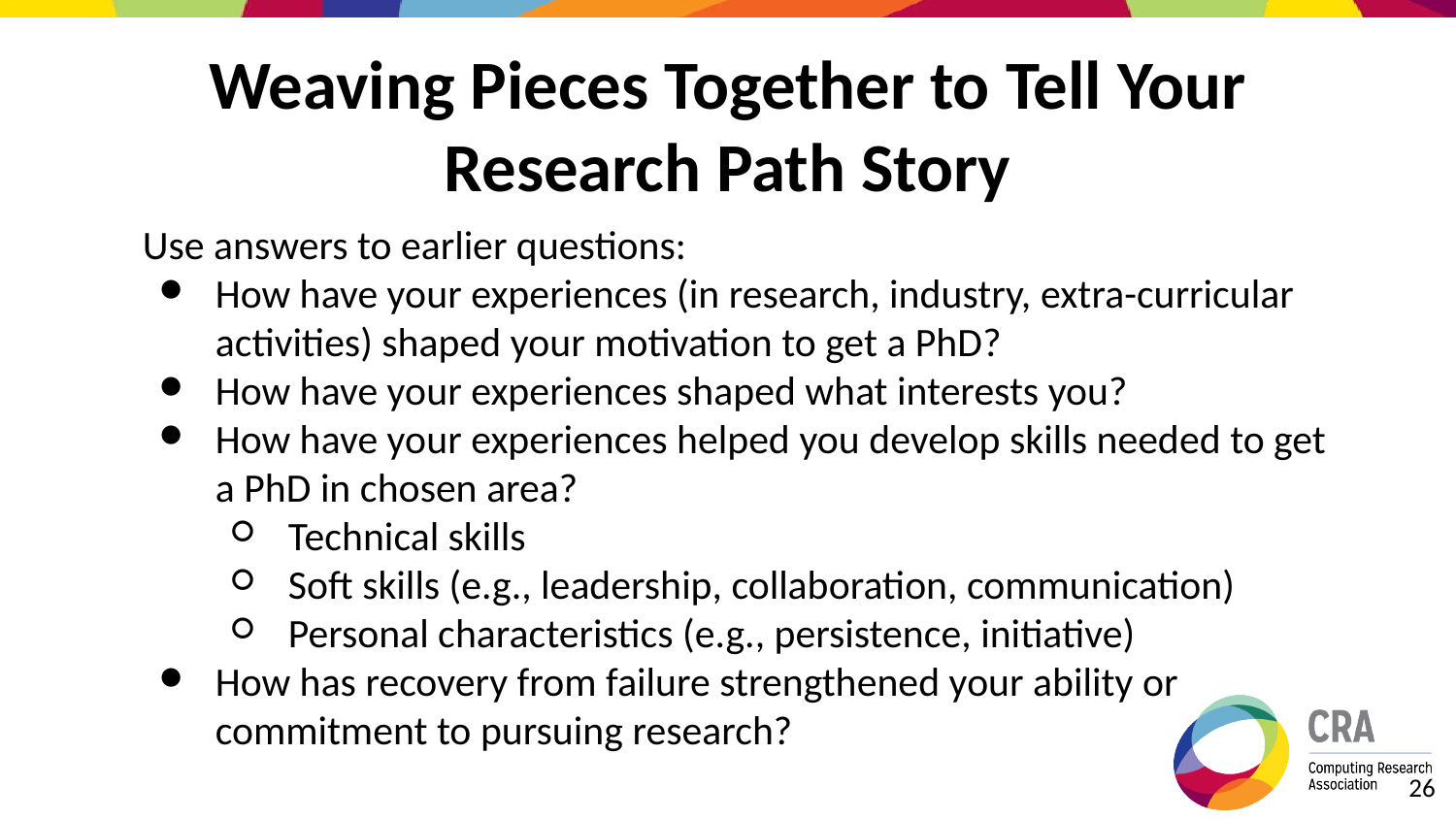

# Weaving Pieces Together to Tell Your Research Path Story
Use answers to earlier questions:
How have your experiences (in research, industry, extra-curricular activities) shaped your motivation to get a PhD?
How have your experiences shaped what interests you?
How have your experiences helped you develop skills needed to get a PhD in chosen area?
Technical skills
Soft skills (e.g., leadership, collaboration, communication)
Personal characteristics (e.g., persistence, initiative)
How has recovery from failure strengthened your ability or commitment to pursuing research?

26